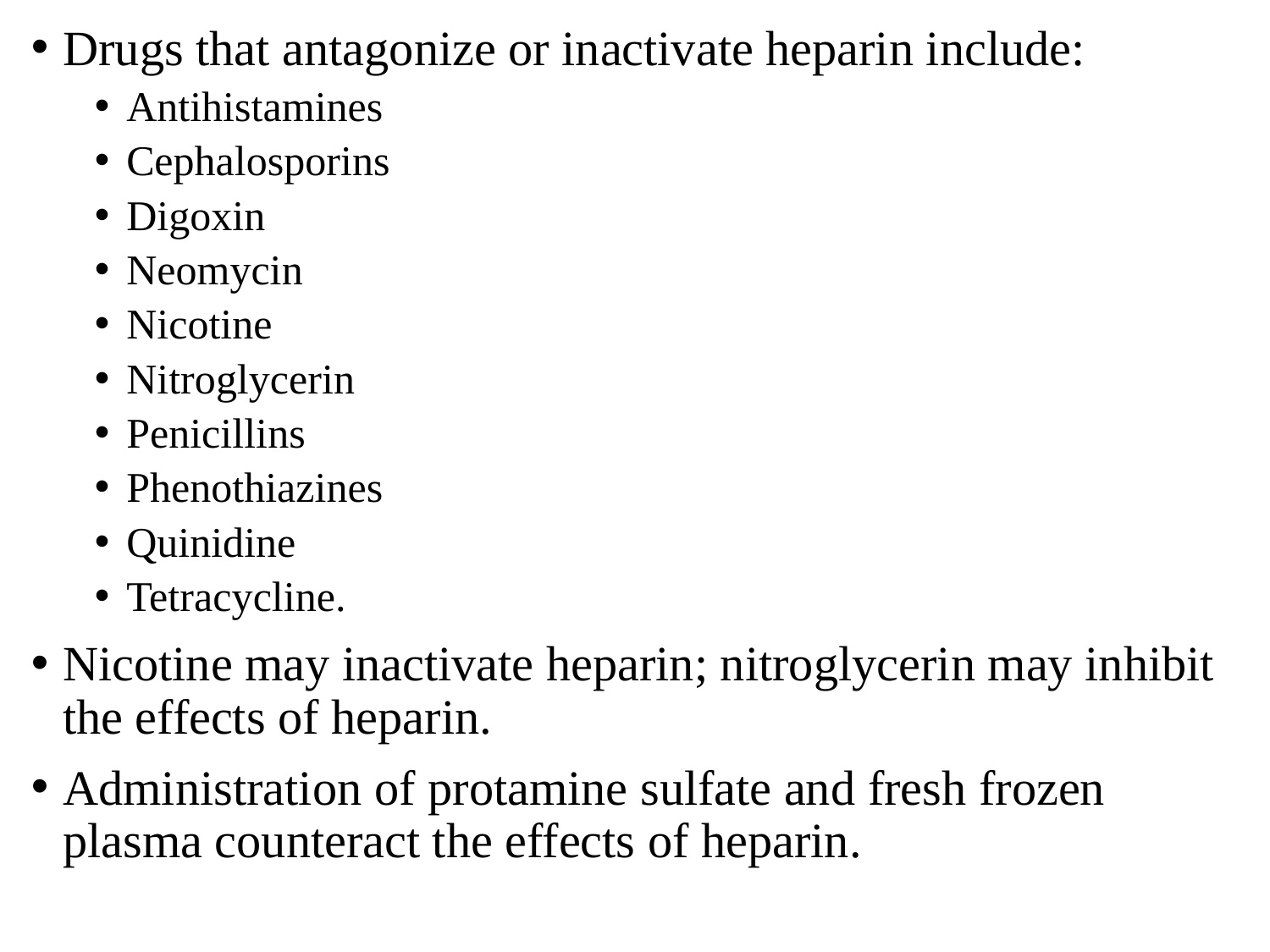

Drugs that antagonize or inactivate heparin include:
Antihistamines
Cephalosporins
Digoxin
Neomycin
Nicotine
Nitroglycerin
Penicillins
Phenothiazines
Quinidine
Tetracycline.
Nicotine may inactivate heparin; nitroglycerin may inhibit the effects of heparin.
Administration of protamine sulfate and fresh frozen plasma counteract the effects of heparin.
#